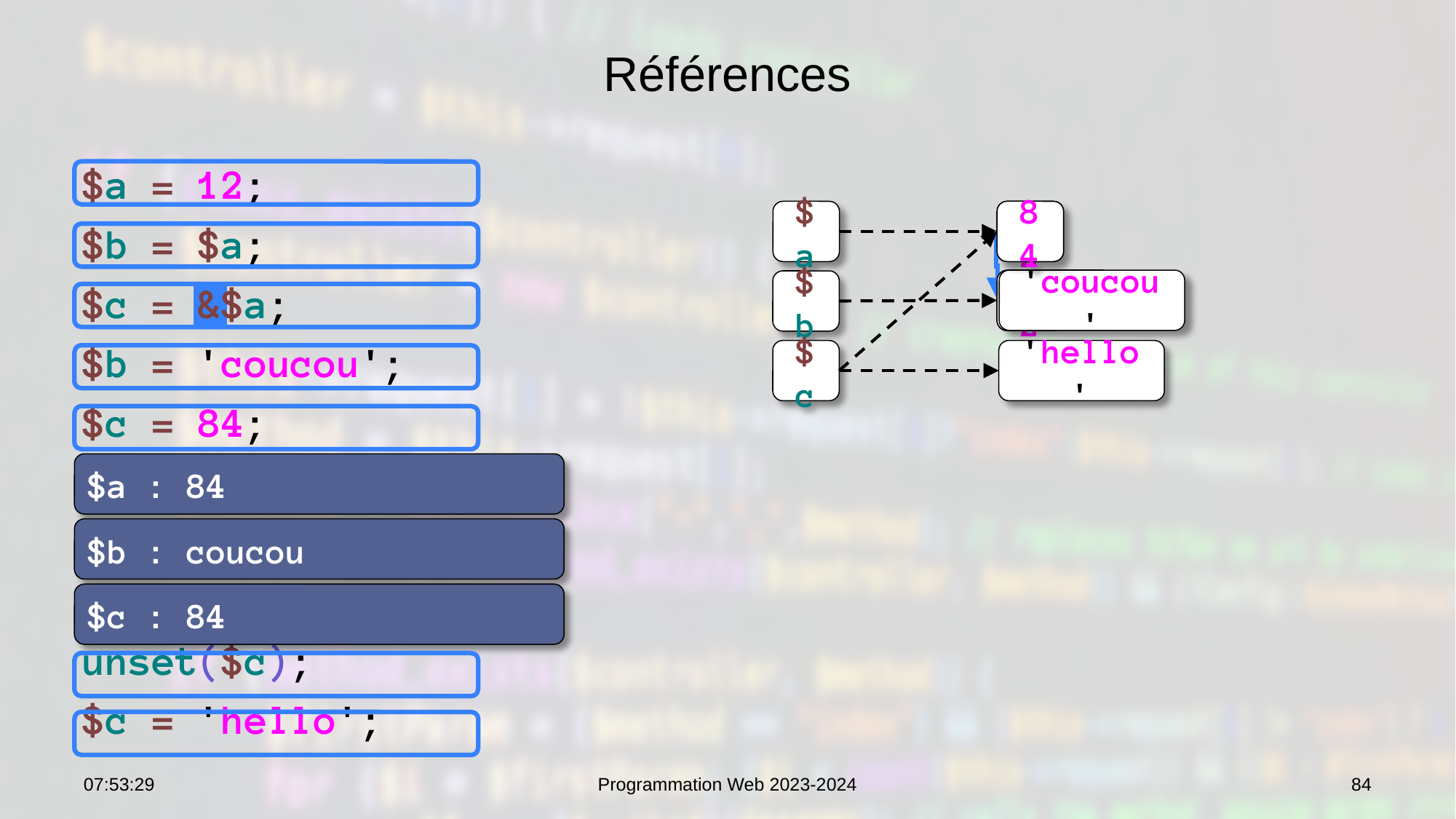

# Références
$a = 12;
$b = $a;
$c = &$a;
$b = 'coucou';
$c = 84;
echo "\$a : $a\n";
echo "\$b : $b\n";
echo "\$c : $c\n";
unset($c);
$c = 'hello';

$a
12
84
12

'coucou'

12
$b

$c
'hello'

$a : 84
$b : coucou
$c : 84

07:53:29
Programmation Web 2023-2024
84